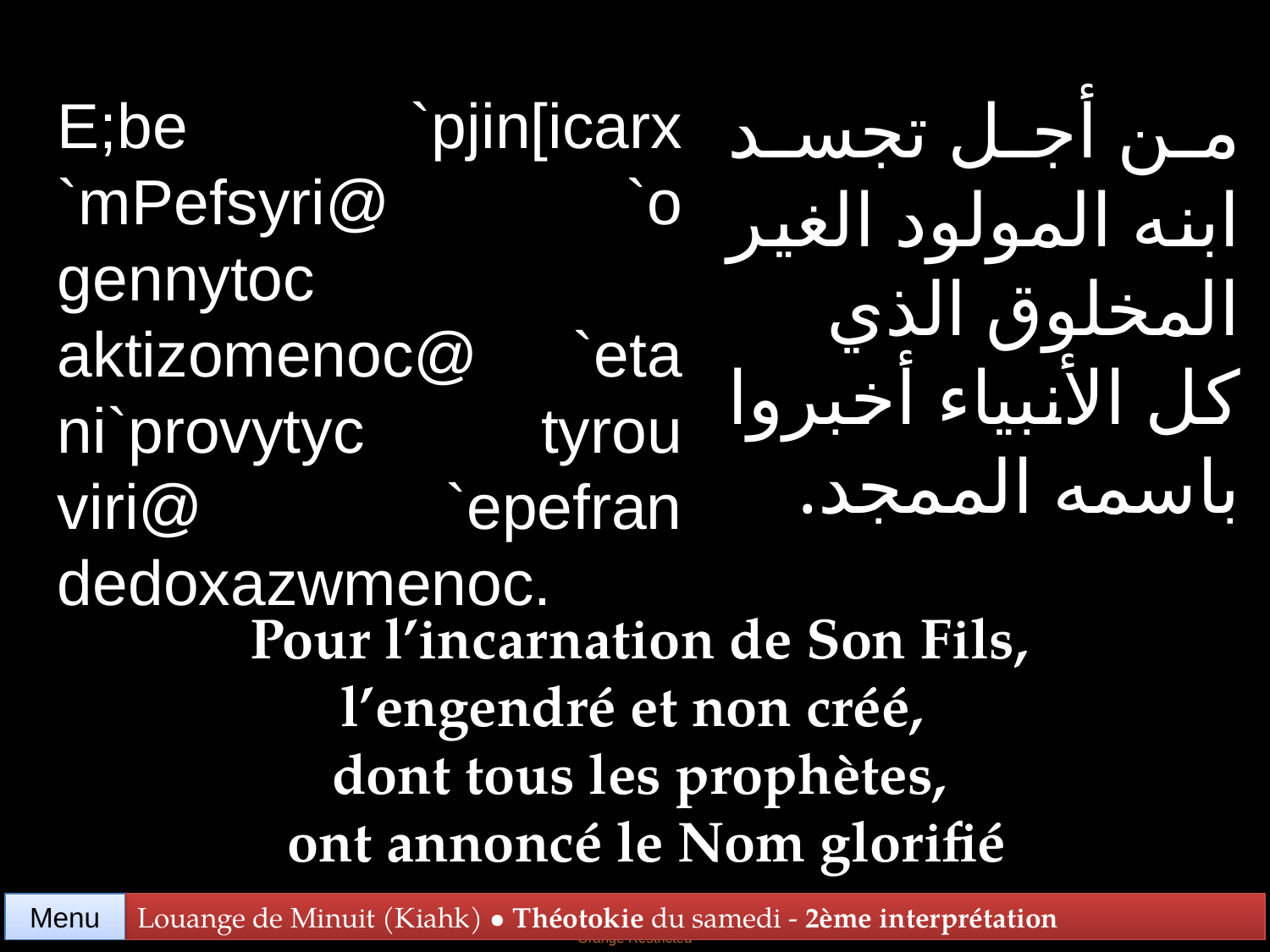

من أجل تجسد ابنه المولود الغير المخلوق الذي كل الأنبياء أخبروا باسمه الممجد.
E;be `pjin[icarx `mPefsyri@ `o gennytoc aktizomenoc@ `eta ni`provytyc tyrou viri@ `epefran dedoxazwmenoc.
Pour l’incarnation de Son Fils, l’engendré et non créé,
dont tous les prophètes,
 ont annoncé le Nom glorifié
Menu
Louange de Minuit (Kiahk) • Théotokie du samedi - 2ème interprétation